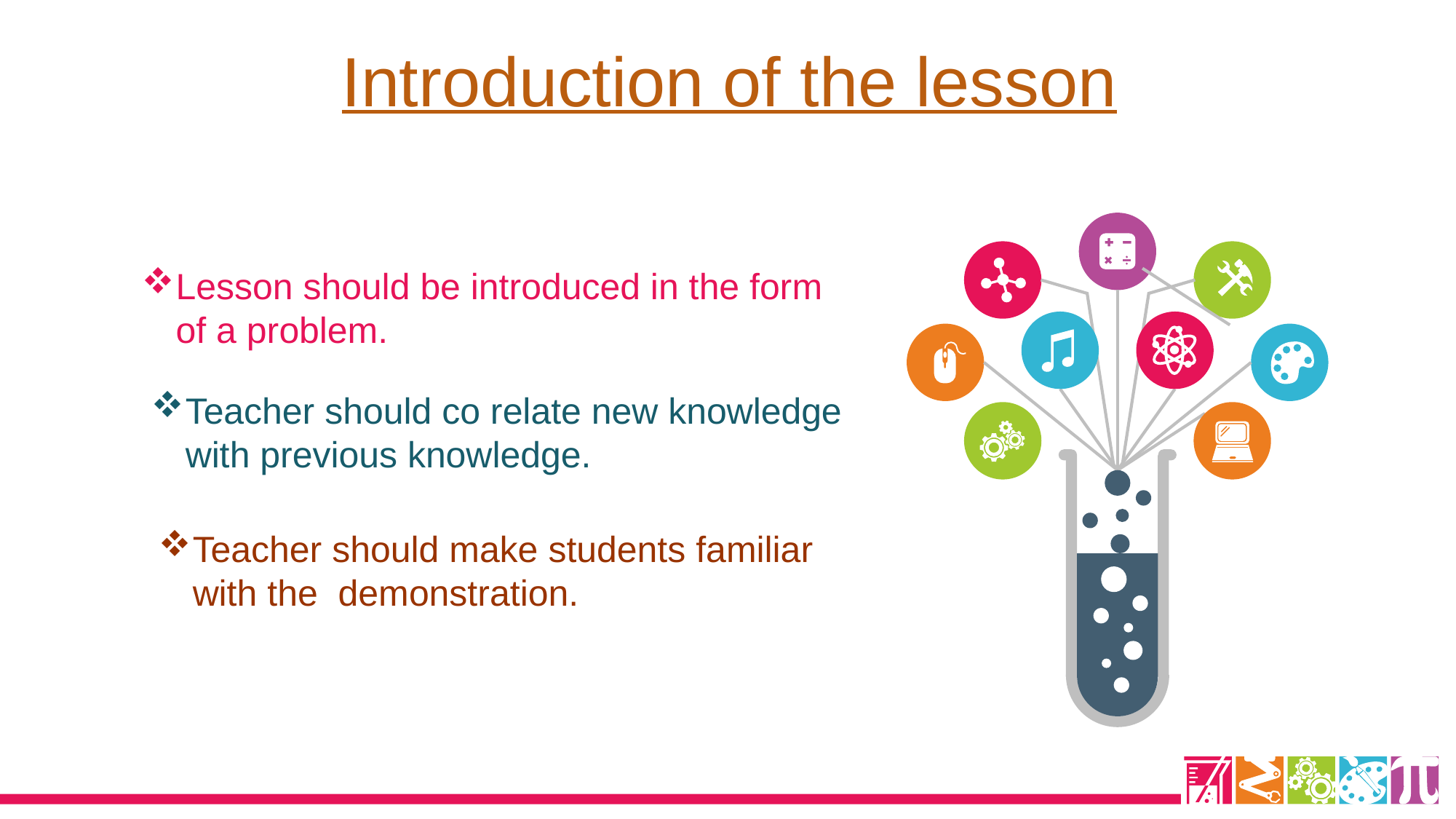

Introduction of the lesson

Lesson should be introduced in the form of a problem.

Teacher should co relate new knowledge with previous knowledge.

Teacher should make students familiar with the  demonstration.